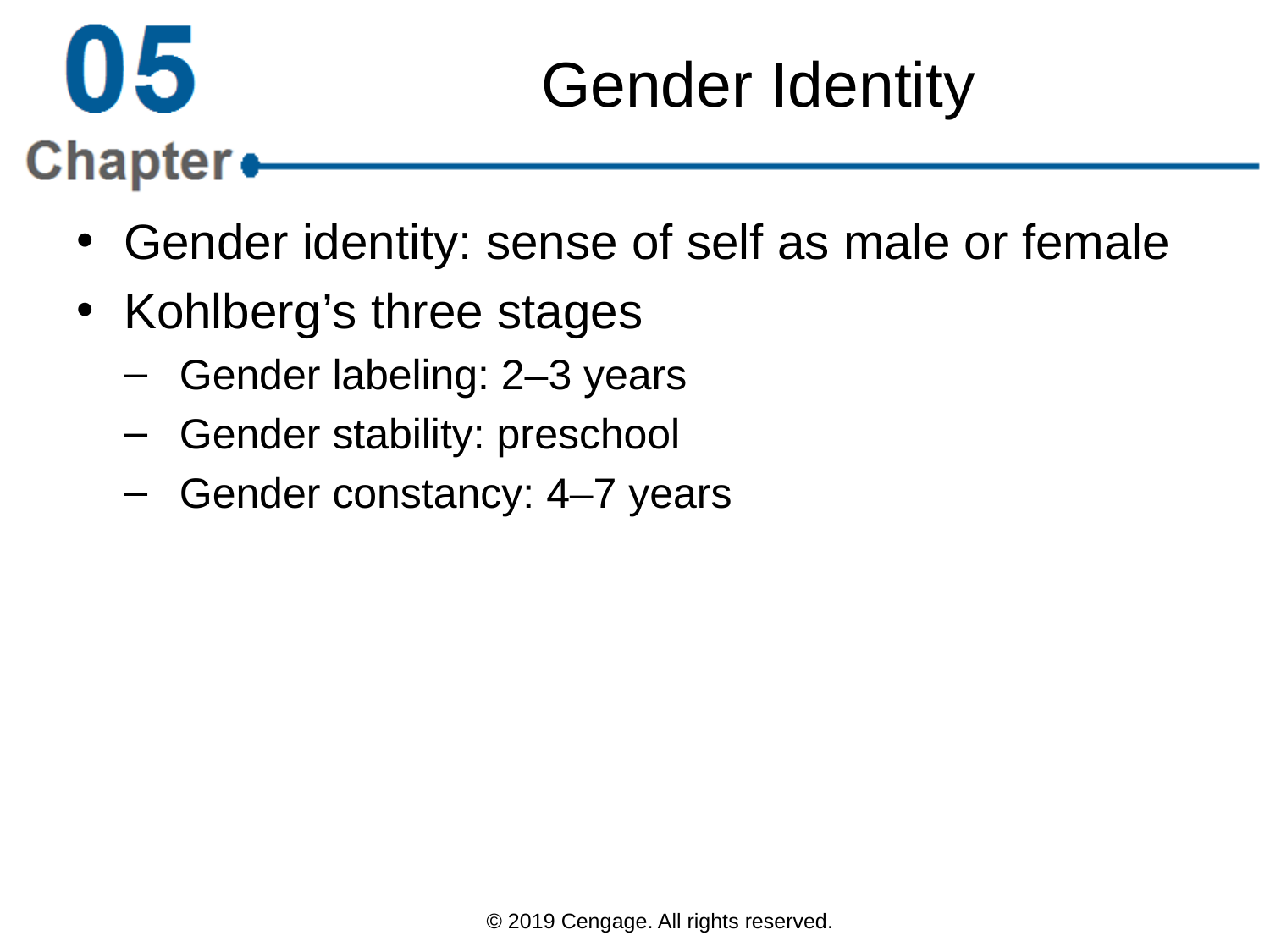

# Gender Identity
Gender identity: sense of self as male or female
Kohlberg’s three stages
Gender labeling: 2–3 years
Gender stability: preschool
Gender constancy: 4–7 years